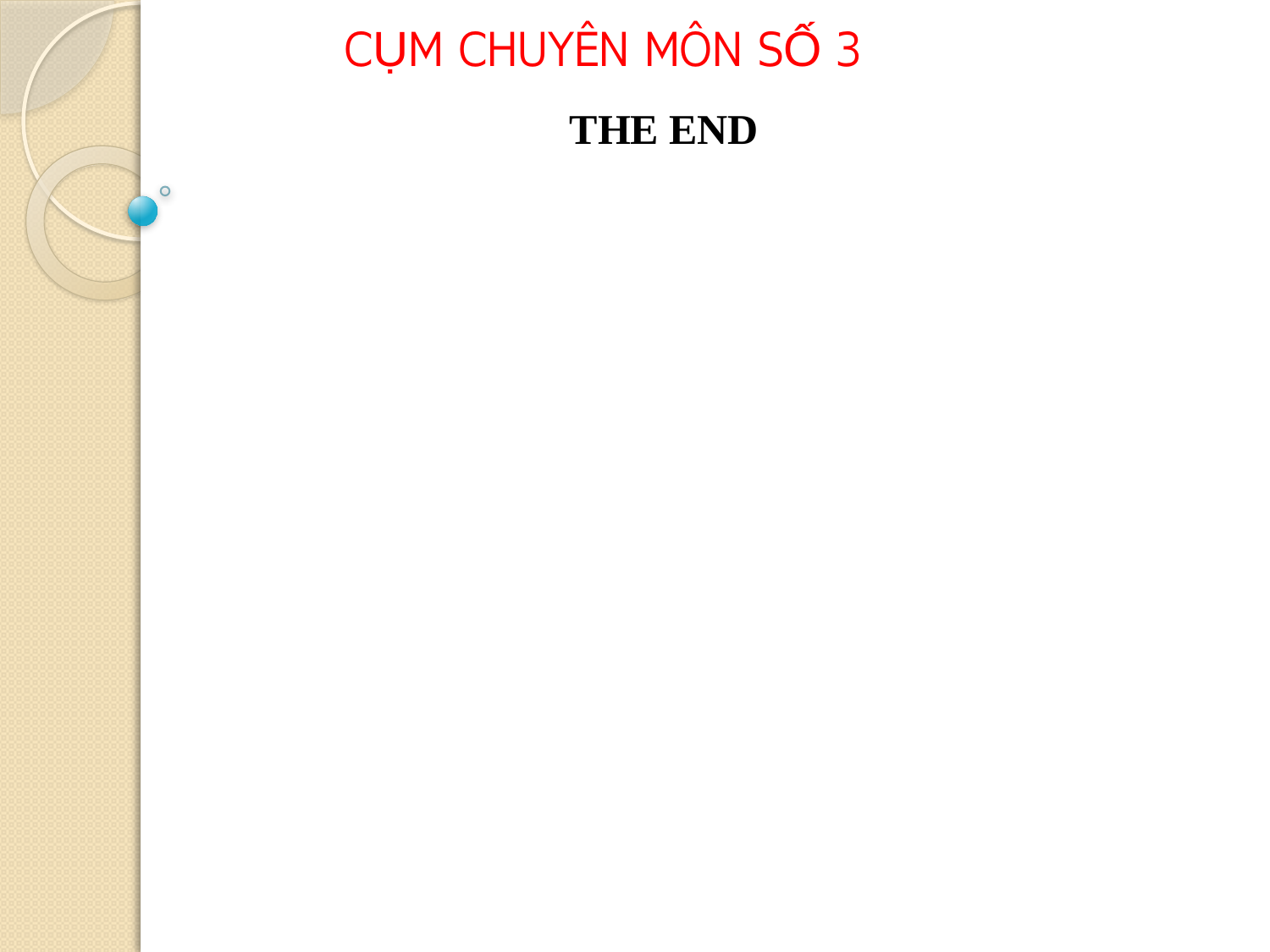

CỤM CHUYÊN MÔN SỐ 3
THE END